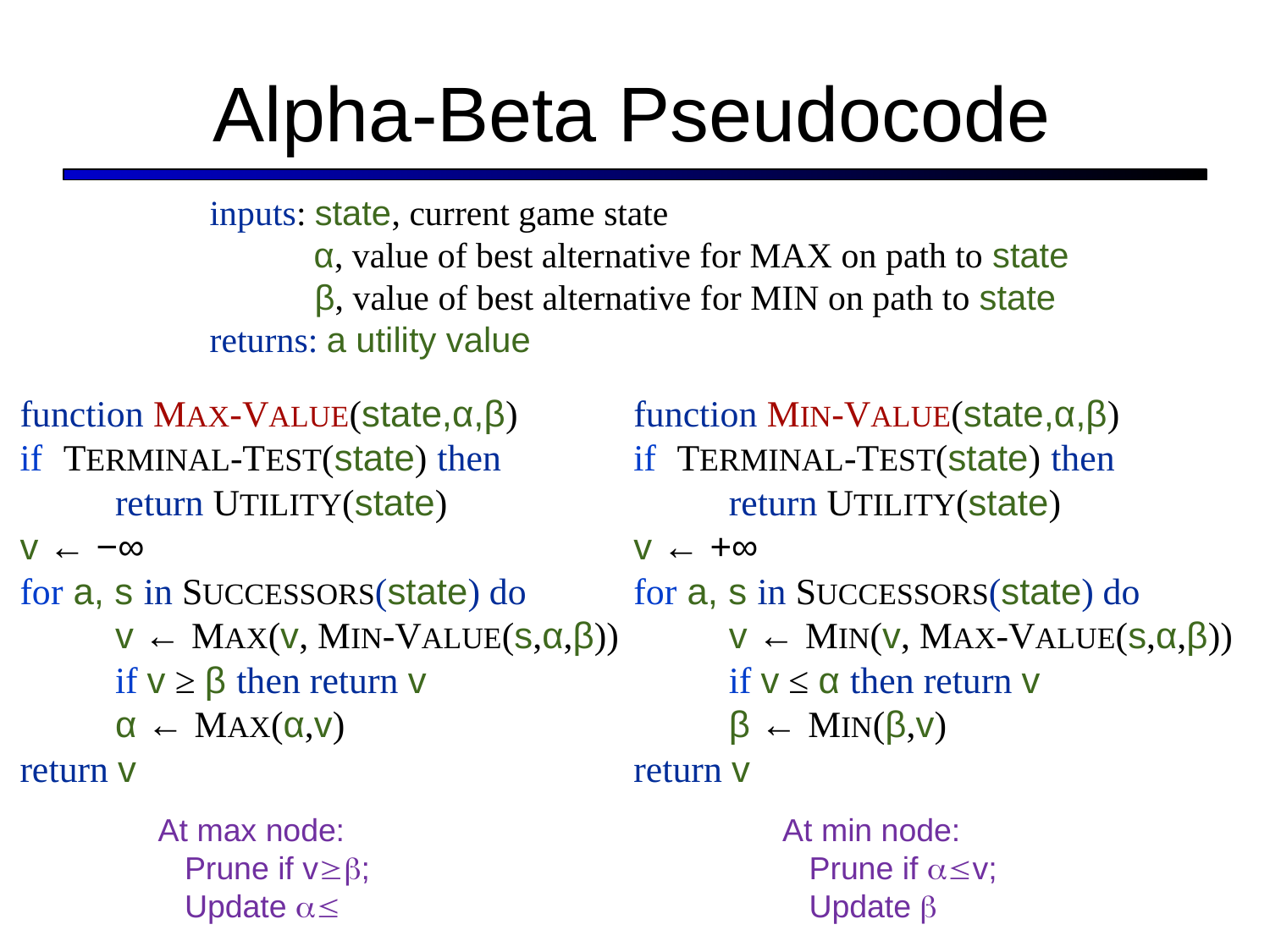

# Alpha-Beta Pseudocode

inputs: state, current game state
 α, value of best alternative for MAX on path to state
 β, value of best alternative for MIN on path to state
returns: a utility value
function MAX-VALUE(state,α,β)
if  TERMINAL-TEST(state) then
return UTILITY(state)
v ← −∞
for a, s in SUCCESSORS(state) do
v ← MAX(v, MIN-VALUE(s,α,β))
if v ≥ β then return v
α ← MAX(α,v)
return v

function MIN-VALUE(state,α,β)
if  TERMINAL-TEST(state) then
return UTILITY(state)
v ← +∞
for a, s in SUCCESSORS(state) do
v ← MIN(v, MAX-VALUE(s,α,β))
if v ≤ α then return v
β ← MIN(β,v)
return v

At max node:
   Prune if v≥β;
   Update α≤
At min node:
   Prune if α≤v;
   Update β